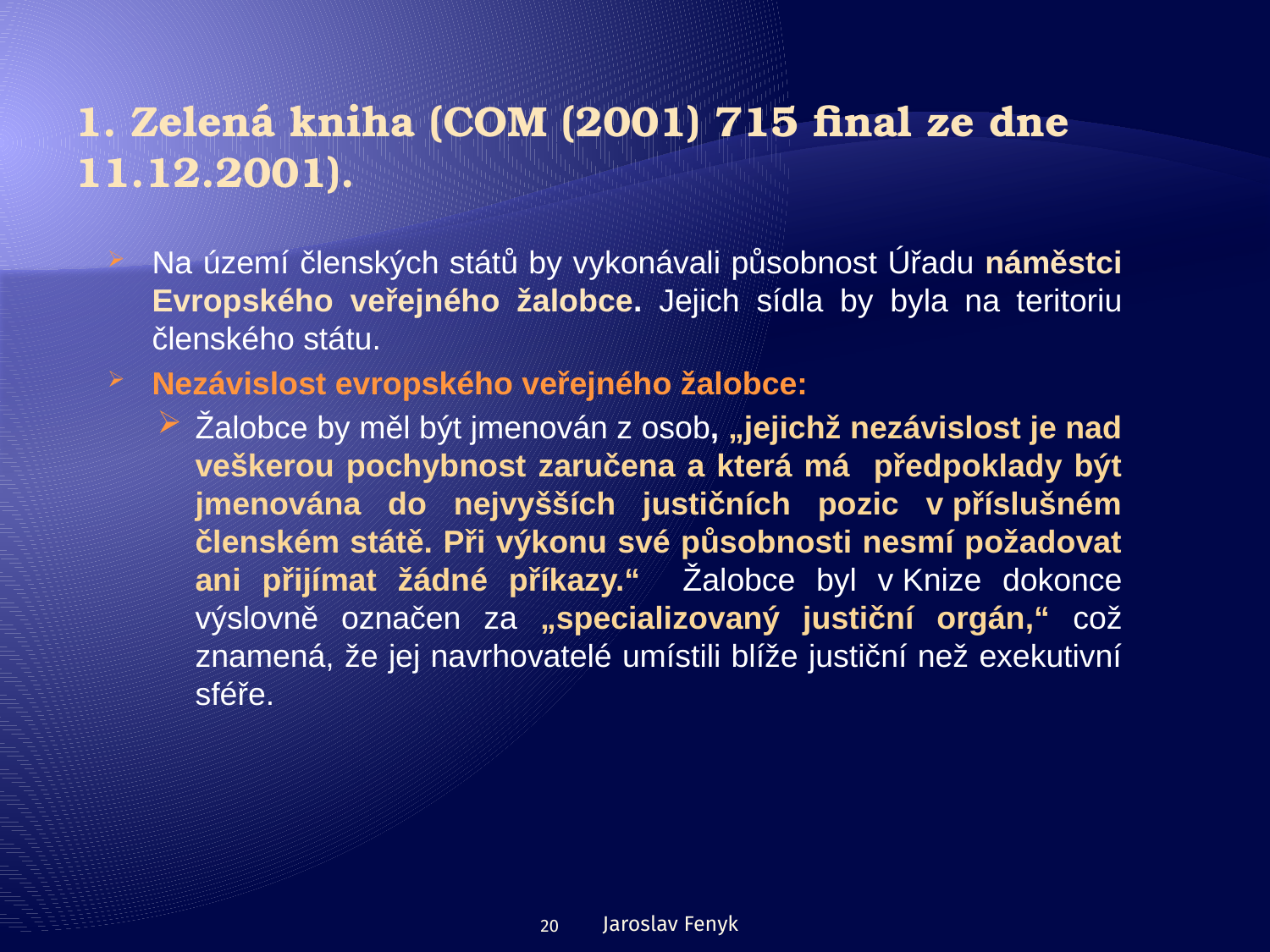

# 1. Zelená kniha (COM (2001) 715 final ze dne 11.12.2001).
Na území členských států by vykonávali působnost Úřadu náměstci Evropského veřejného žalobce. Jejich sídla by byla na teritoriu členského státu.
Nezávislost evropského veřejného žalobce:
Žalobce by měl být jmenován z osob, „jejichž nezávislost je nad veškerou pochybnost zaručena a která má  předpoklady být jmenována do nejvyšších justičních pozic v příslušném členském státě. Při výkonu své působnosti nesmí požadovat ani přijímat žádné příkazy.“  Žalobce byl v Knize dokonce výslovně označen za „specializovaný justiční orgán,“ což znamená, že jej navrhovatelé umístili blíže justiční než exekutivní sféře.

20
Jaroslav Fenyk